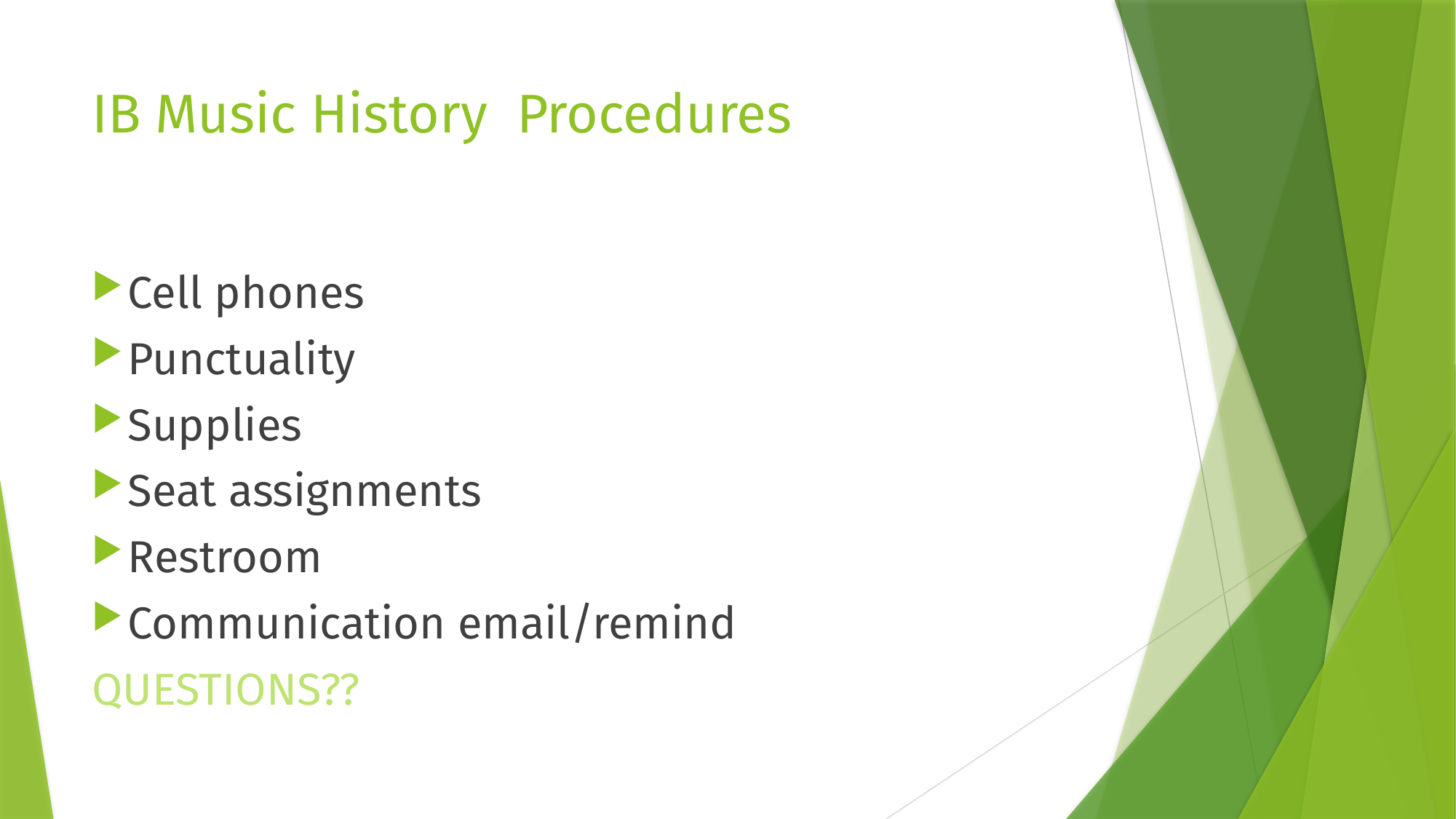

# IB Music History  Procedures
Cell phones
Punctuality
Supplies
Seat assignments
Restroom
Communication email/remind
QUESTIONS??